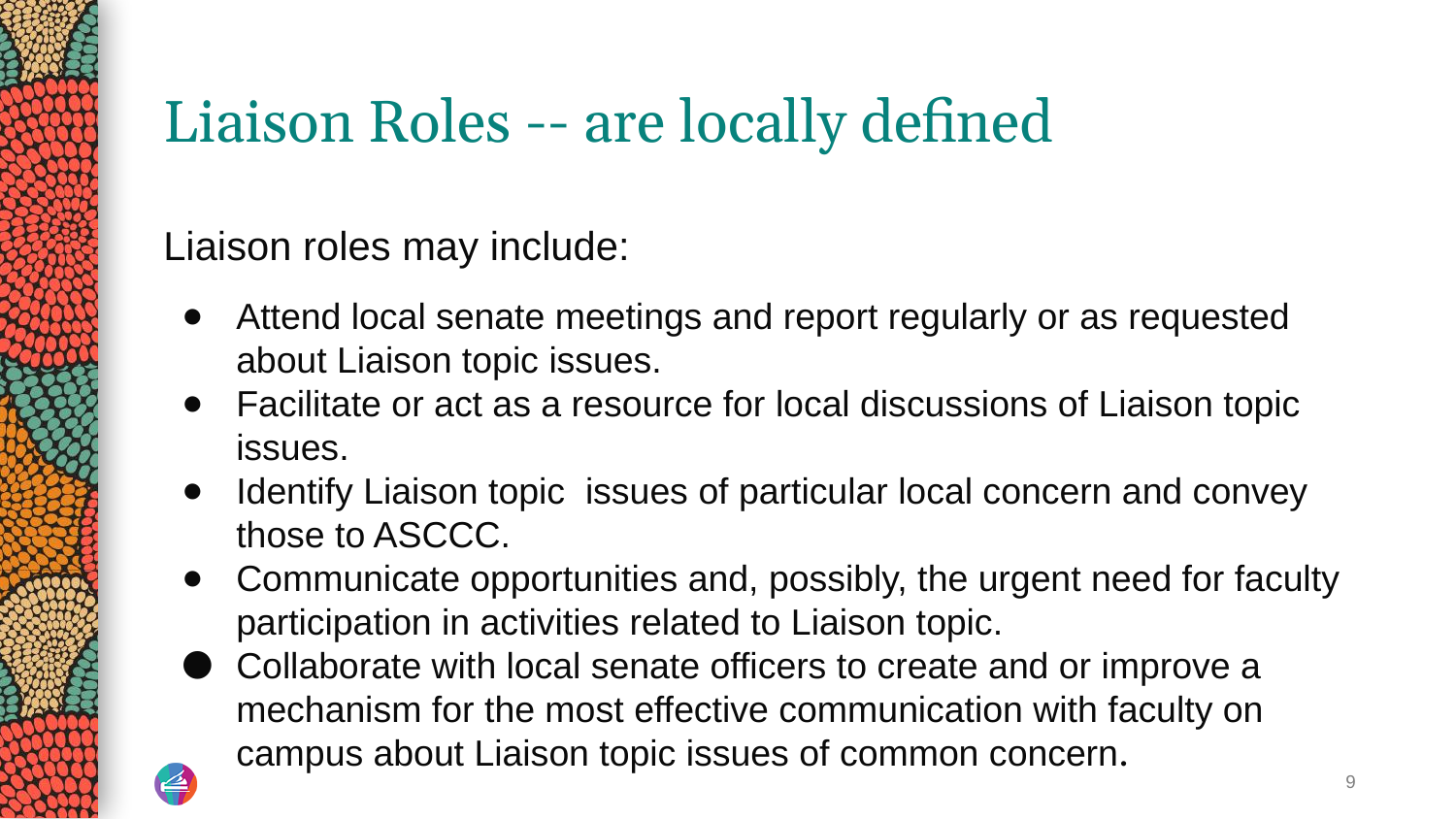

# Liaison Roles -- are locally defined
Liaison roles may include:
Attend local senate meetings and report regularly or as requested about Liaison topic issues.
Facilitate or act as a resource for local discussions of Liaison topic issues.
Identify Liaison topic  issues of particular local concern and convey those to ASCCC.
Communicate opportunities and, possibly, the urgent need for faculty participation in activities related to Liaison topic.
Collaborate with local senate officers to create and or improve a mechanism for the most effective communication with faculty on campus about Liaison topic issues of common concern.

9